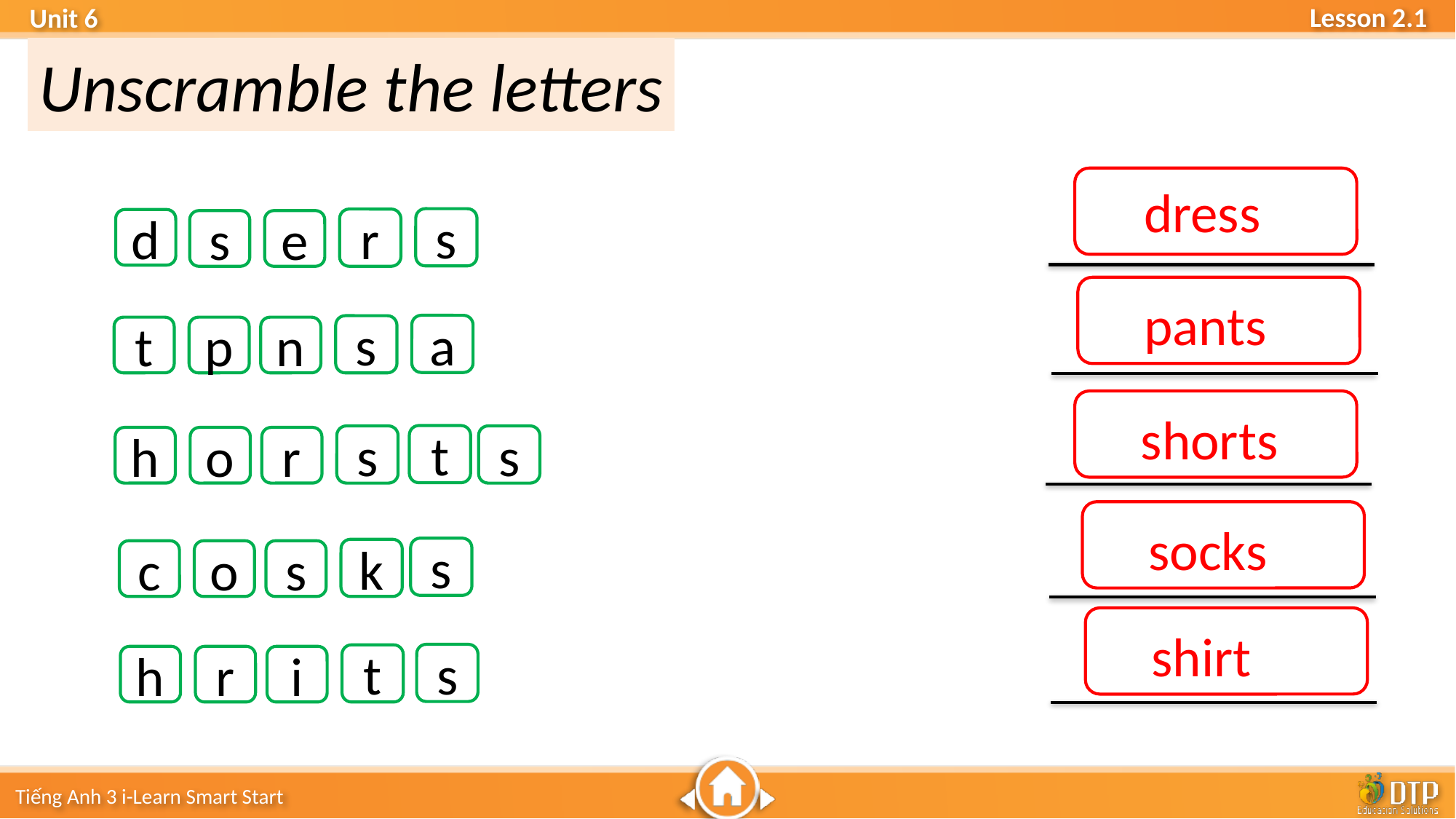

Unscramble the letters

dress
s
r
d
s
e

pants
a
s
t
p
n

shorts
t
s
s
h
o
r

socks
s
k
c
o
s

shirt
s
t
h
r
i